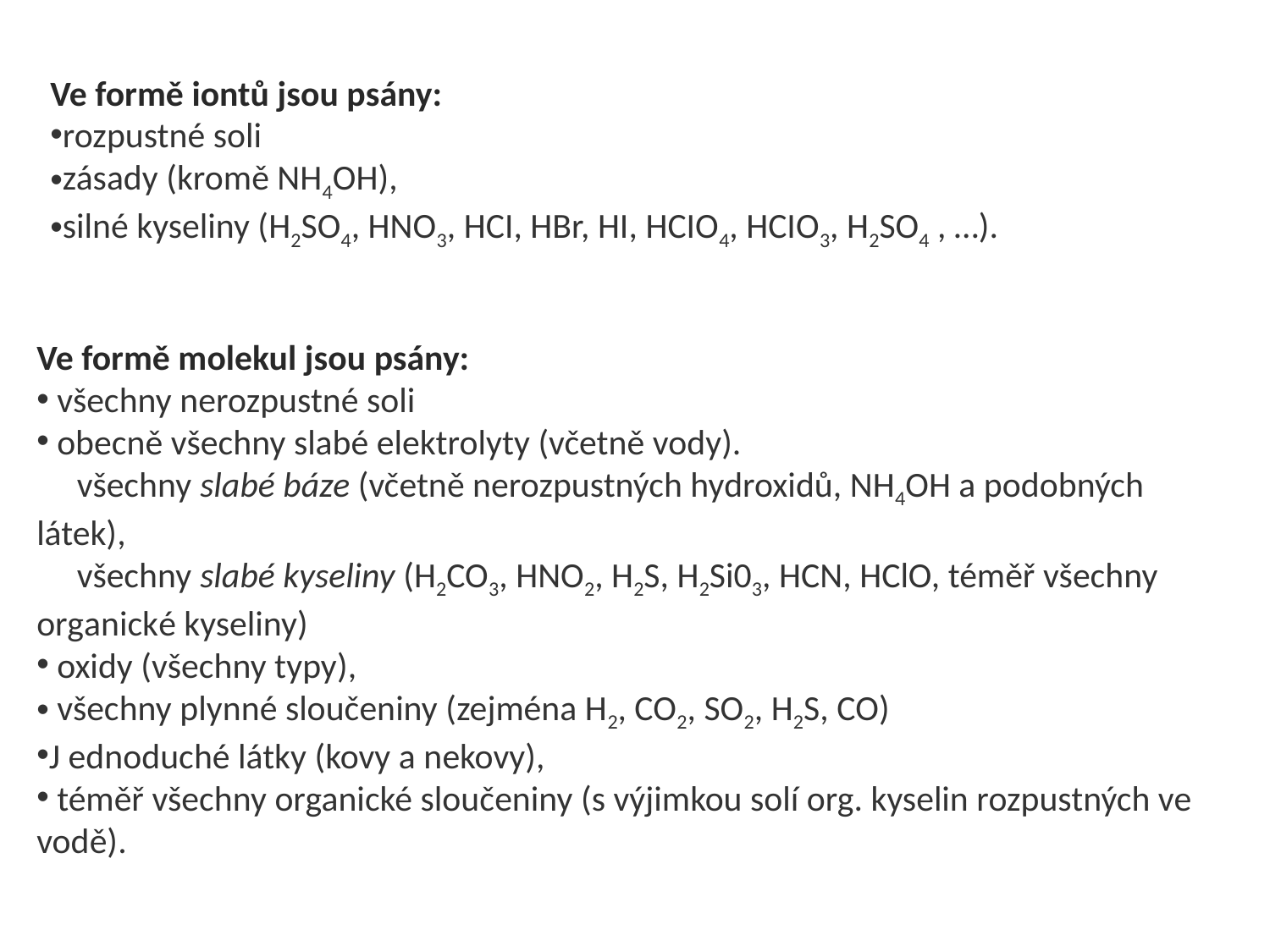

Ve formě iontů jsou psány:
rozpustné soli
zásady (kromě NH4OH),
silné kyseliny (H2SO4, HNO3, HCI, HBr, HI, HCIO4, HCIO3, H2SO4 , …).
Ve formě molekul jsou psány:
 všechny nerozpustné soli
 obecně všechny slabé elektrolyty (včetně vody).
     všechny slabé báze (včetně nerozpustných hydroxidů, NH4OH a podobných látek),
     všechny slabé kyseliny (H2CO3, HNO2, H2S, H2Si03, HCN, HClO, téměř všechny organické kyseliny)
 oxidy (všechny typy),
 všechny plynné sloučeniny (zejména H2, CO2, SO2, H2S, CO)
J ednoduché látky (kovy a nekovy),
 téměř všechny organické sloučeniny (s výjimkou solí org. kyselin rozpustných ve vodě).